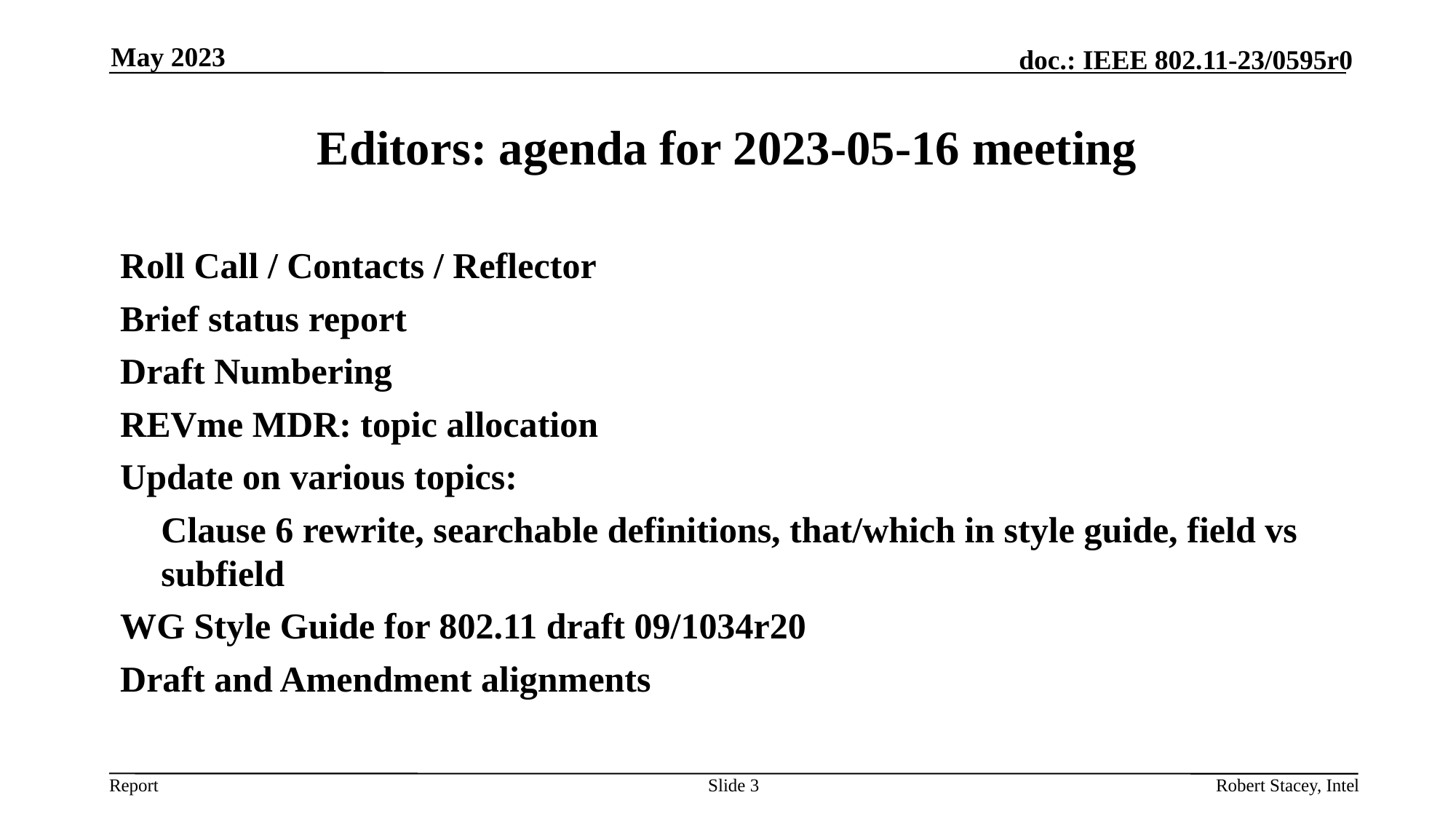

May 2023
# Editors: agenda for 2023-05-16 meeting
Roll Call / Contacts / Reflector
Brief status report
Draft Numbering
REVme MDR: topic allocation
Update on various topics:
	Clause 6 rewrite, searchable definitions, that/which in style guide, field vs subfield
WG Style Guide for 802.11 draft 09/1034r20
Draft and Amendment alignments

Slide 3
Robert Stacey, Intel